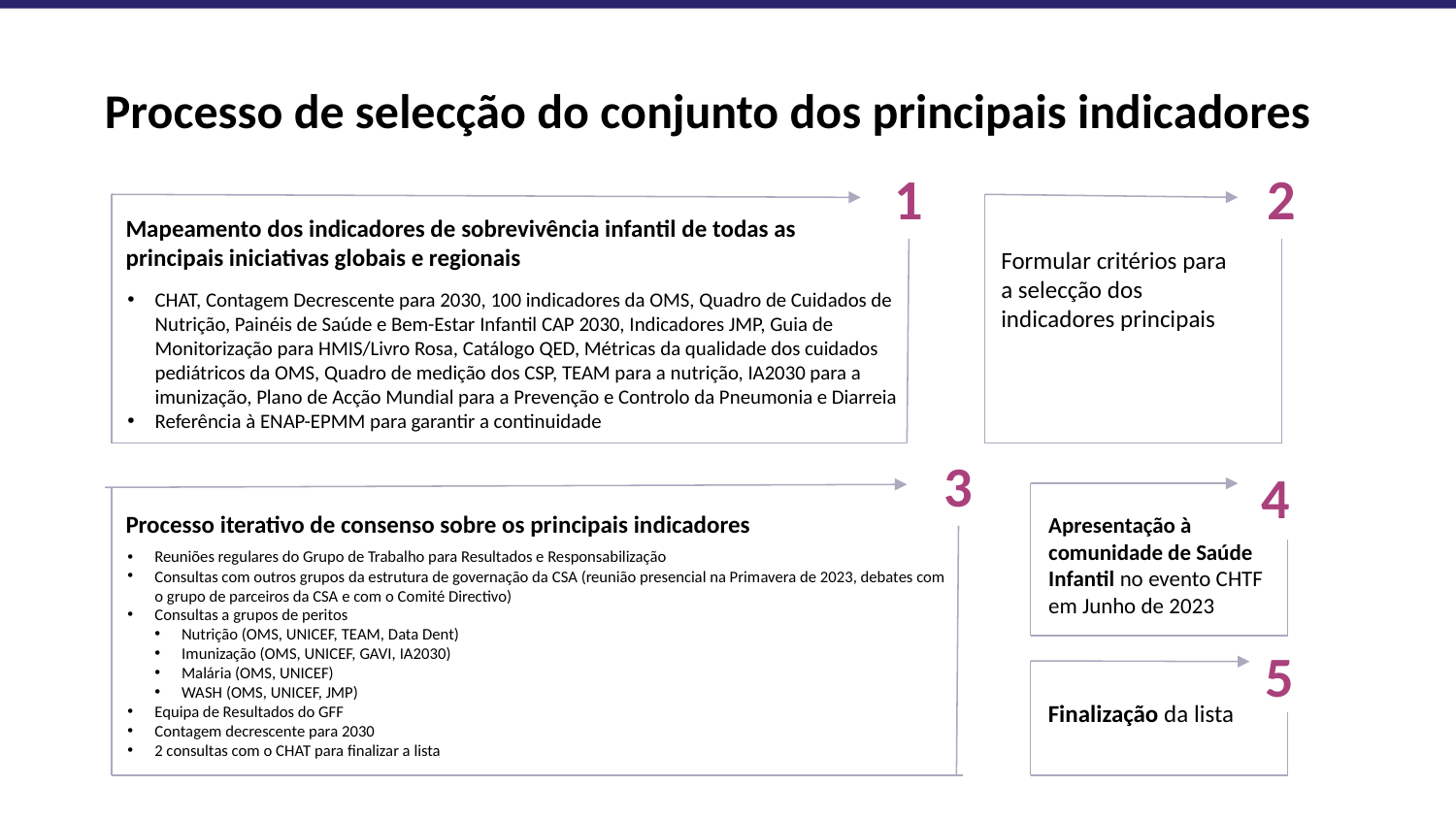

# Processo de selecção do conjunto dos principais indicadores
1
2
Mapeamento dos indicadores de sobrevivência infantil de todas as principais iniciativas globais e regionais
Formular critérios para a selecção dos indicadores principais
CHAT, Contagem Decrescente para 2030, 100 indicadores da OMS, Quadro de Cuidados de Nutrição, Painéis de Saúde e Bem-Estar Infantil CAP 2030, Indicadores JMP, Guia de Monitorização para HMIS/Livro Rosa, Catálogo QED, Métricas da qualidade dos cuidados pediátricos da OMS, Quadro de medição dos CSP, TEAM para a nutrição, IA2030 para a imunização, Plano de Acção Mundial para a Prevenção e Controlo da Pneumonia e Diarreia
Referência à ENAP-EPMM para garantir a continuidade
3
4
Processo iterativo de consenso sobre os principais indicadores
Apresentação à comunidade de Saúde Infantil no evento CHTF em Junho de 2023
Reuniões regulares do Grupo de Trabalho para Resultados e Responsabilização
Consultas com outros grupos da estrutura de governação da CSA (reunião presencial na Primavera de 2023, debates com o grupo de parceiros da CSA e com o Comité Directivo)
Consultas a grupos de peritos
Nutrição (OMS, UNICEF, TEAM, Data Dent)
Imunização (OMS, UNICEF, GAVI, IA2030)
Malária (OMS, UNICEF)
WASH (OMS, UNICEF, JMP)
Equipa de Resultados do GFF
Contagem decrescente para 2030
2 consultas com o CHAT para finalizar a lista
5
Finalização da lista